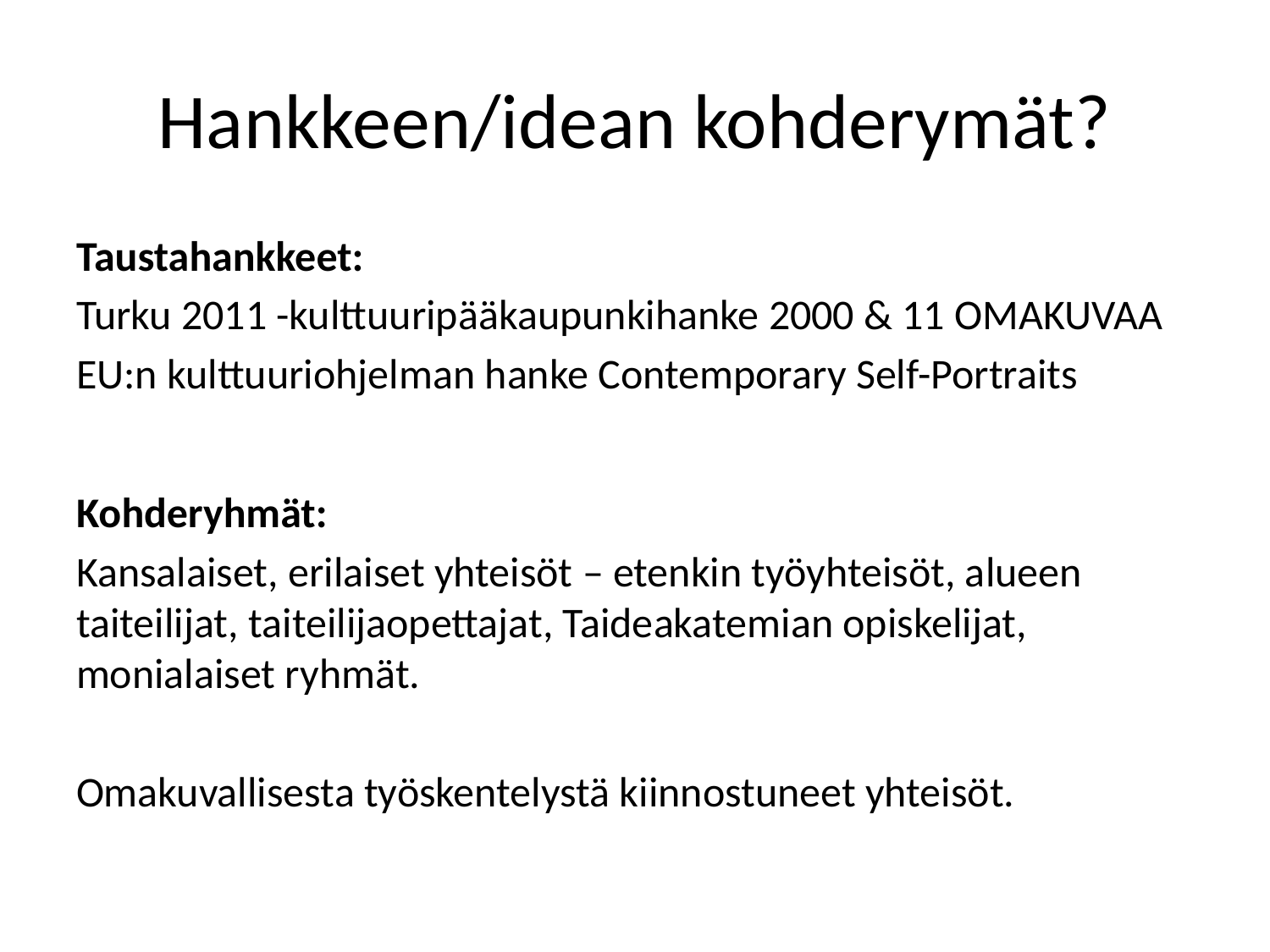

# Hankkeen/idean kohderymät?
Taustahankkeet:
Turku 2011 -kulttuuripääkaupunkihanke 2000 & 11 OMAKUVAA
EU:n kulttuuriohjelman hanke Contemporary Self-Portraits

Kohderyhmät:
Kansalaiset, erilaiset yhteisöt – etenkin työyhteisöt, alueen taiteilijat, taiteilijaopettajat, Taideakatemian opiskelijat, monialaiset ryhmät.

Omakuvallisesta työskentelystä kiinnostuneet yhteisöt.